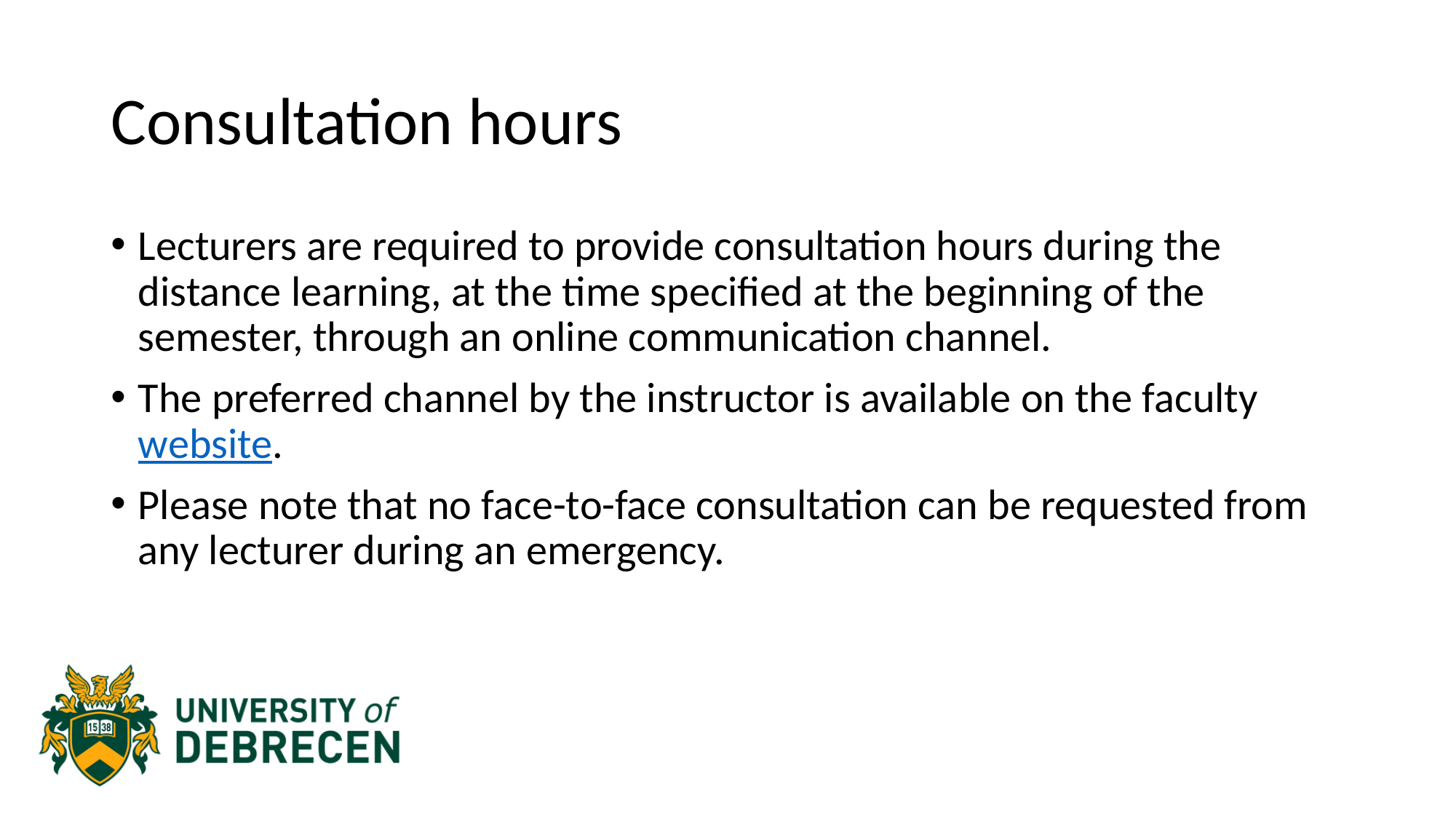

# Consultation hours
Lecturers are required to provide consultation hours during the distance learning, at the time specified at the beginning of the semester, through an online communication channel.
The preferred channel by the instructor is available on the faculty website.
Please note that no face-to-face consultation can be requested from any lecturer during an emergency.